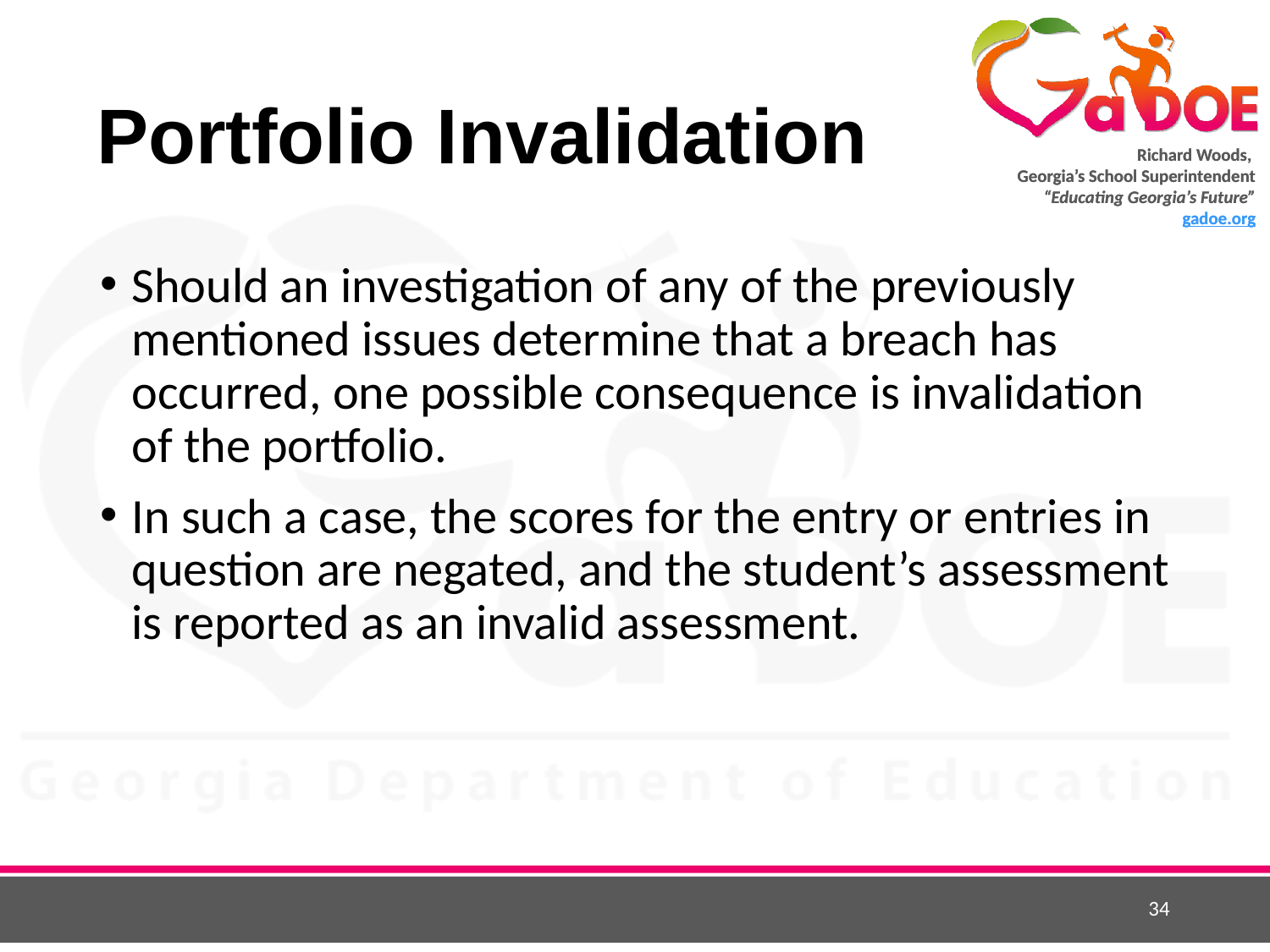

# Portfolio Invalidation
Should an investigation of any of the previously mentioned issues determine that a breach has occurred, one possible consequence is invalidation of the portfolio.
In such a case, the scores for the entry or entries in question are negated, and the student’s assessment is reported as an invalid assessment.

34